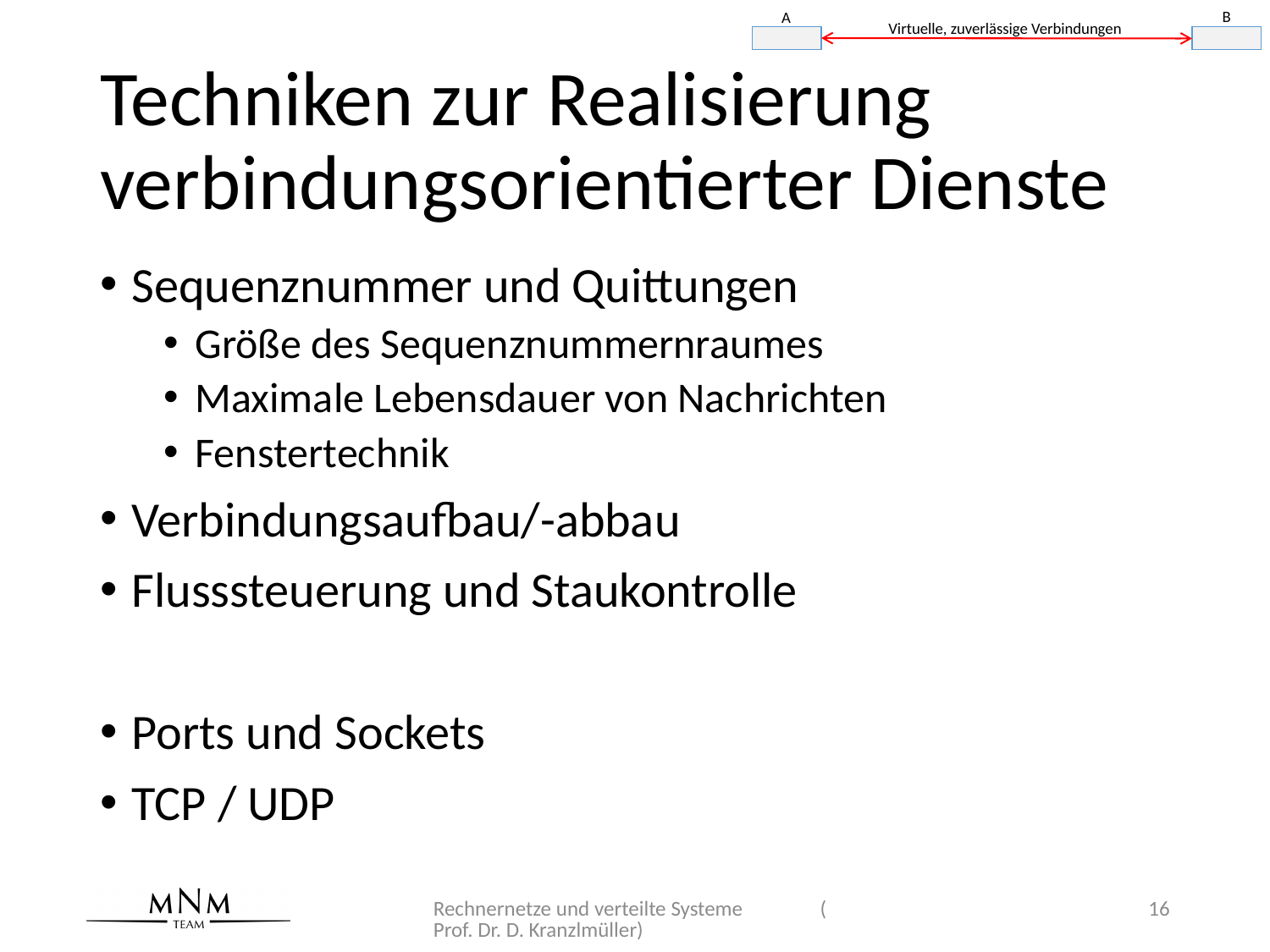

B
A
Virtuelle, zuverlässige Verbindungen

# Techniken zur Realisierung verbindungsorientierter Dienste
Sequenznummer und Quittungen
Größe des Sequenznummernraumes
Maximale Lebensdauer von Nachrichten
Fenstertechnik
Verbindungsaufbau/-abbau
Flusssteuerung und Staukontrolle

Ports und Sockets
TCP / UDP
Rechnernetze und verteilte Systeme                (Prof. Dr. D. Kranzlmüller)
16